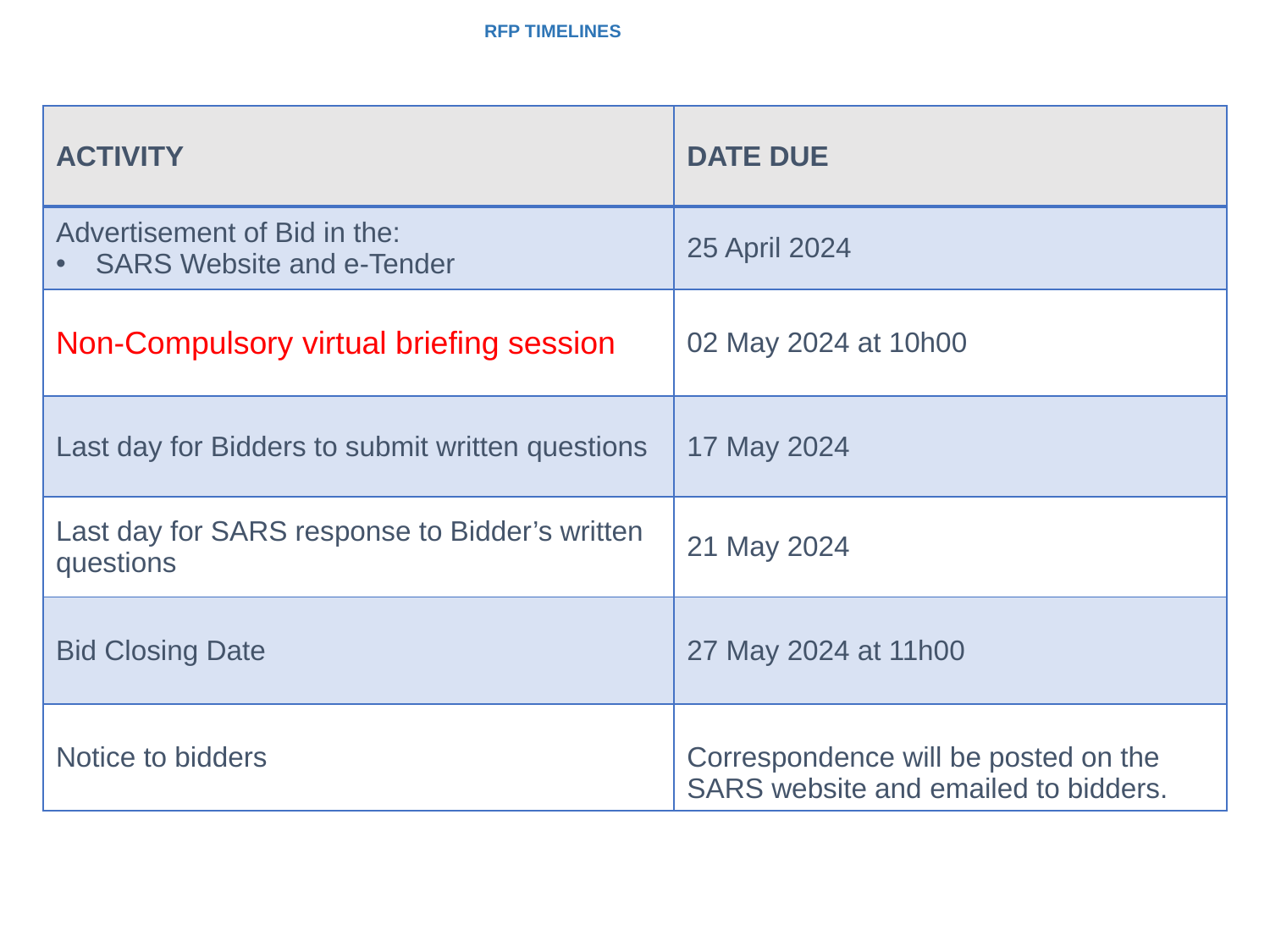

# RFP TIMELINES
| ACTIVITY | DATE DUE |
| --- | --- |
| Advertisement of Bid in the: SARS Website and e-Tender | 25 April 2024 |
| Non-Compulsory virtual briefing session | 02 May 2024 at 10h00 |
| Last day for Bidders to submit written questions | 17 May 2024 |
| Last day for SARS response to Bidder’s written questions | 21 May 2024 |
| Bid Closing Date | 27 May 2024 at 11h00 |
| Notice to bidders | Correspondence will be posted on the SARS website and emailed to bidders. |
9